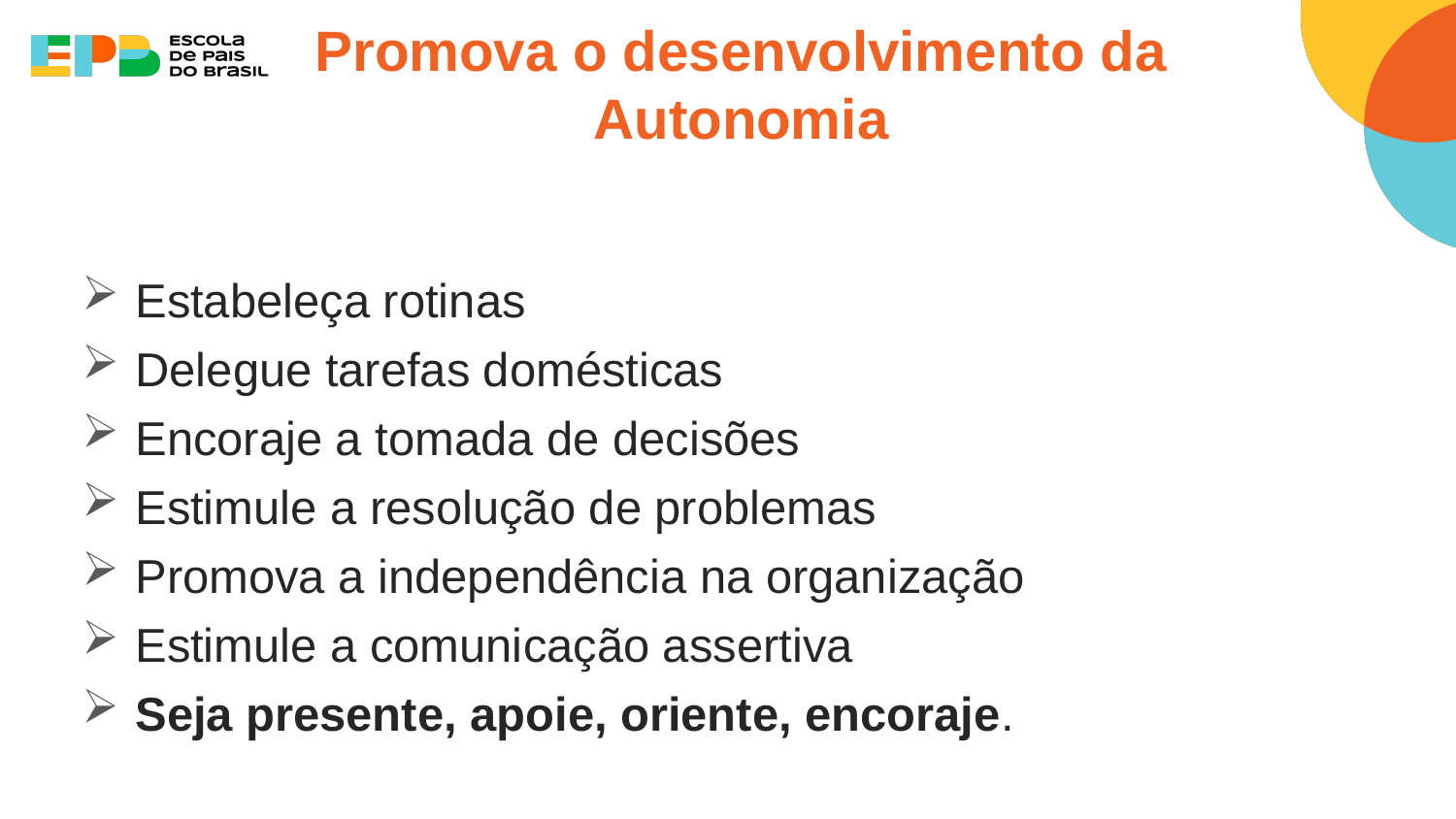

# Promova o desenvolvimento da Autonomia
Estabeleça rotinas
Delegue tarefas domésticas
Encoraje a tomada de decisões
Estimule a resolução de problemas
Promova a independência na organização
Estimule a comunicação assertiva
Seja presente, apoie, oriente, encoraje.